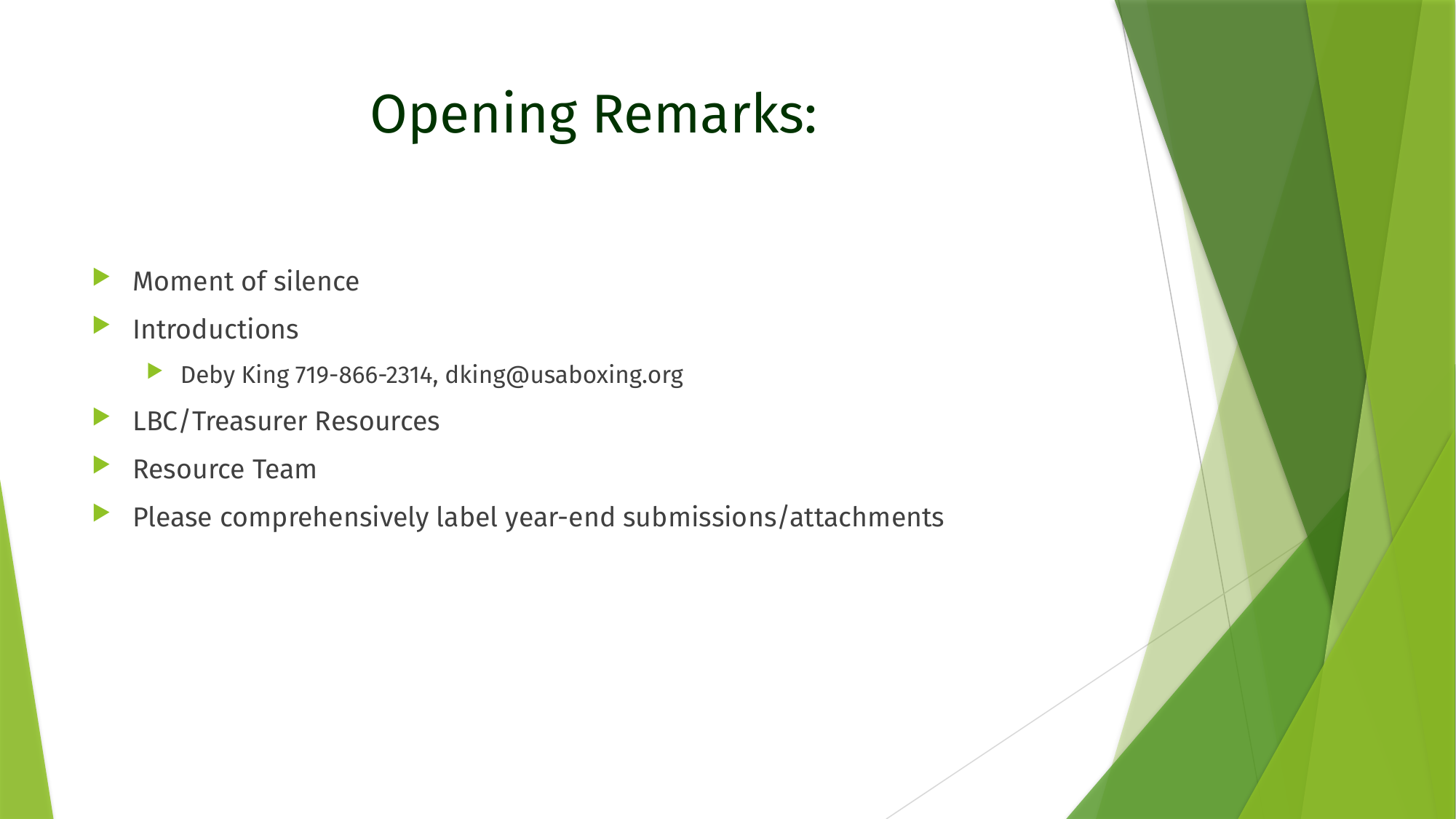

# Opening Remarks:
Moment of silence
Introductions
Deby King 719-866-2314, dking@usaboxing.org
LBC/Treasurer Resources
Resource Team
Please comprehensively label year-end submissions/attachments